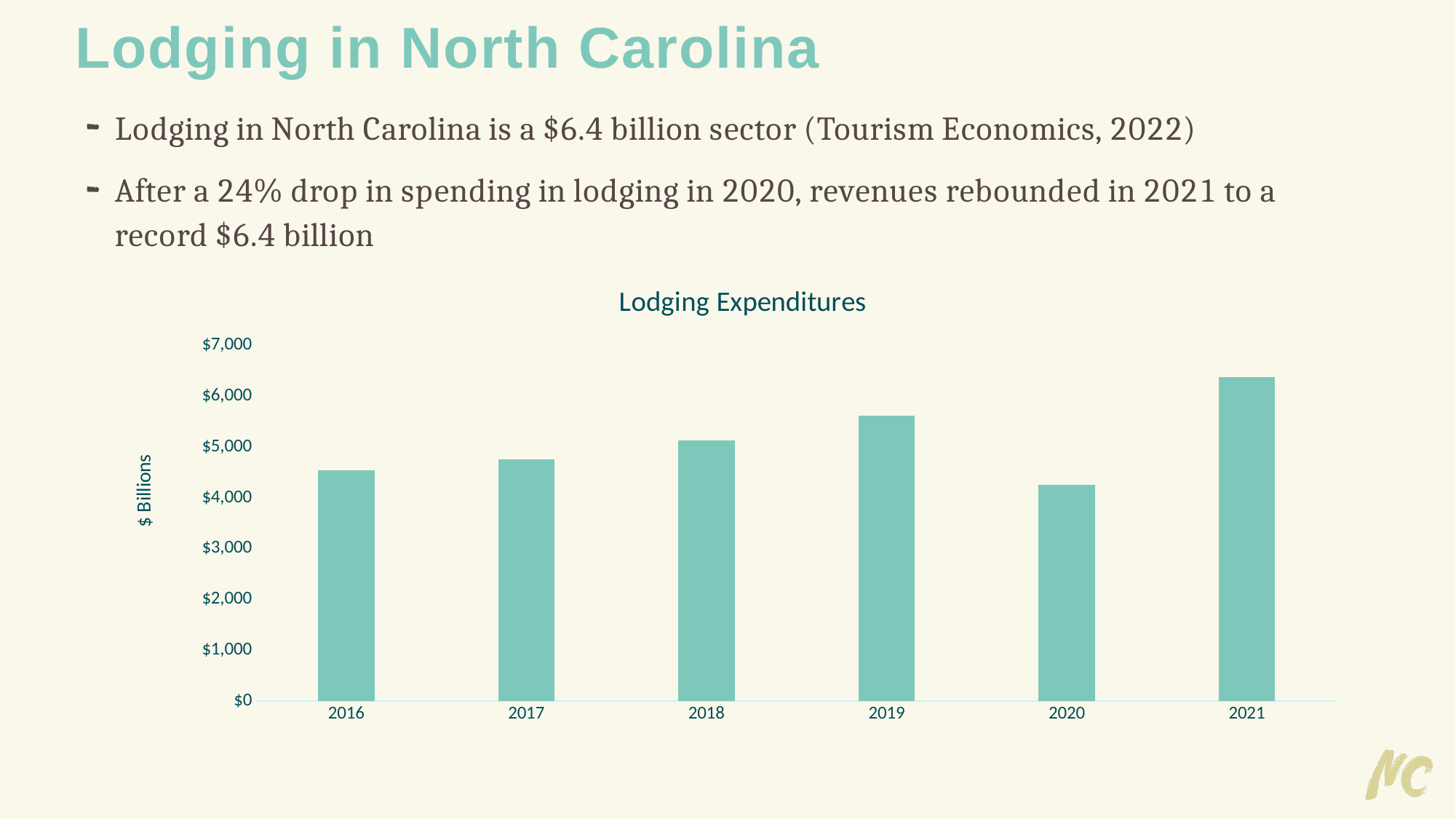

# Lodging in North Carolina
Lodging in North Carolina is a $6.4 billion sector (Tourism Economics, 2022)
After a 24% drop in spending in lodging in 2020, revenues rebounded in 2021 to a record $6.4 billion

### Chart: Lodging Expenditures

| Category | Series 1 |
|---|---|
| 2016 | 4536.313411863446 |
| 2017 | 4758.721718318166 |
| 2018 | 5132.598747 |
| 2019 | 5610.631145 |
| 2020 | 4261.0747620160755 |
| 2021 | 6371.895754090197 |